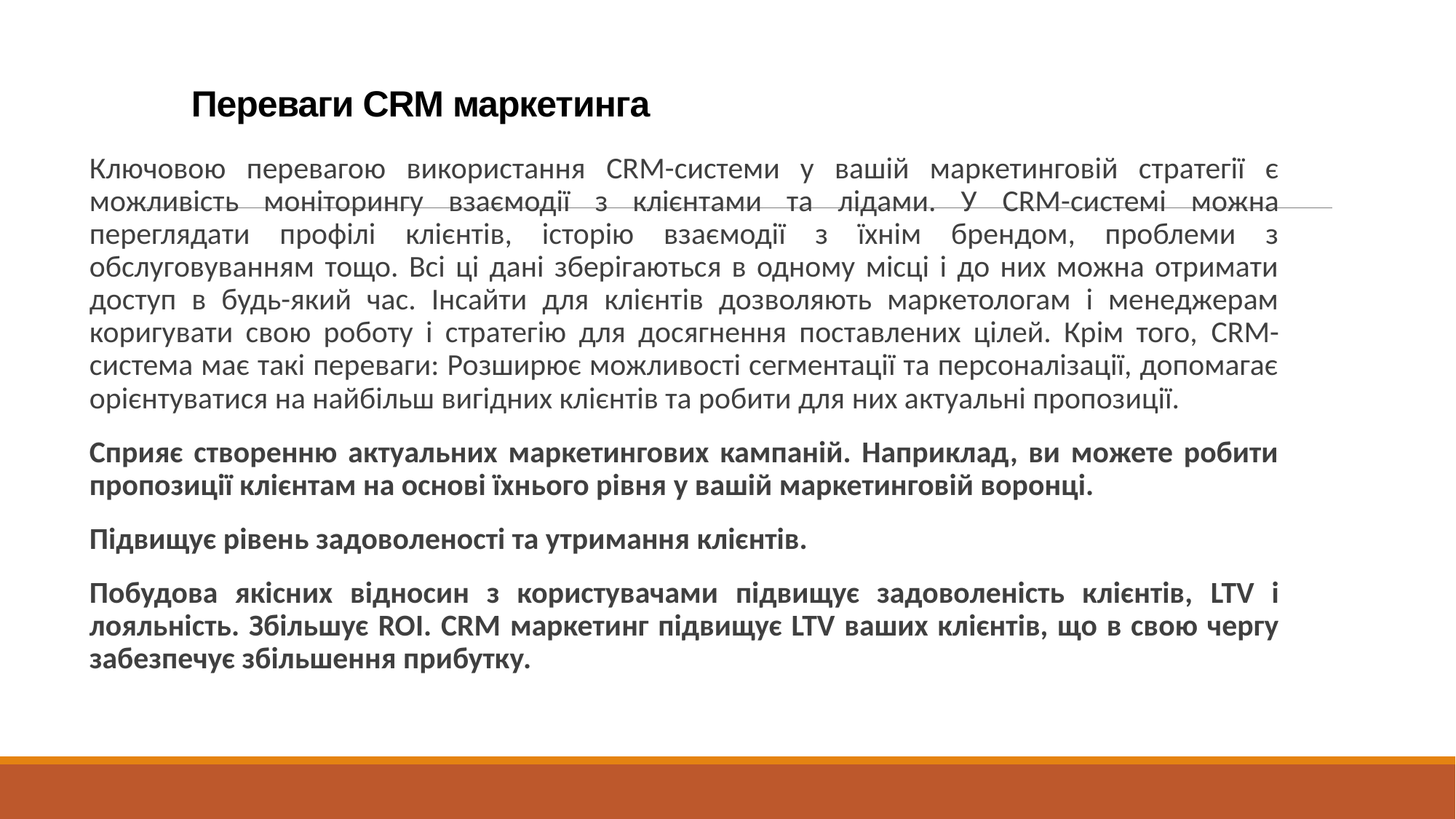

# Переваги CRM маркетинга

Ключовою перевагою використання CRM-системи у вашій маркетинговій стратегії є можливість моніторингу взаємодії з клієнтами та лідами. У CRM-системі можна переглядати профілі клієнтів, історію взаємодії з їхнім брендом, проблеми з обслуговуванням тощо. Всі ці дані зберігаються в одному місці і до них можна отримати доступ в будь-який час. Інсайти для клієнтів дозволяють маркетологам і менеджерам коригувати свою роботу і стратегію для досягнення поставлених цілей. Крім того, CRM-система має такі переваги: Розширює можливості сегментації та персоналізації, допомагає орієнтуватися на найбільш вигідних клієнтів та робити для них актуальні пропозиції.
Сприяє створенню актуальних маркетингових кампаній. Наприклад, ви можете робити пропозиції клієнтам на основі їхнього рівня у вашій маркетинговій воронці.
Підвищує рівень задоволеності та утримання клієнтів.
Побудова якісних відносин з користувачами підвищує задоволеність клієнтів, LTV і лояльність. Збільшує ROI. CRM маркетинг підвищує LTV ваших клієнтів, що в свою чергу забезпечує збільшення прибутку.